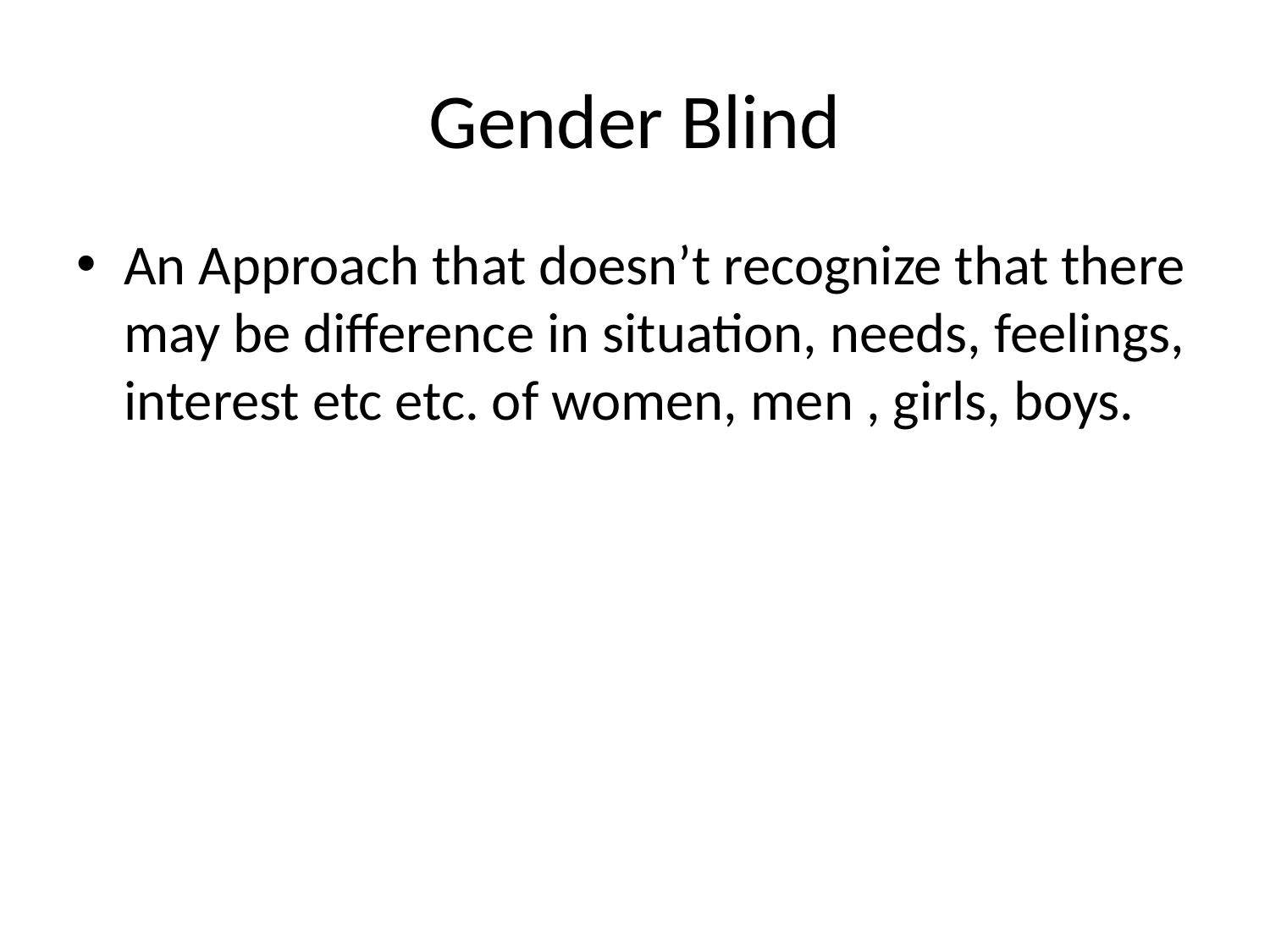

# Gender Blind
An Approach that doesn’t recognize that there may be difference in situation, needs, feelings, interest etc etc. of women, men , girls, boys.